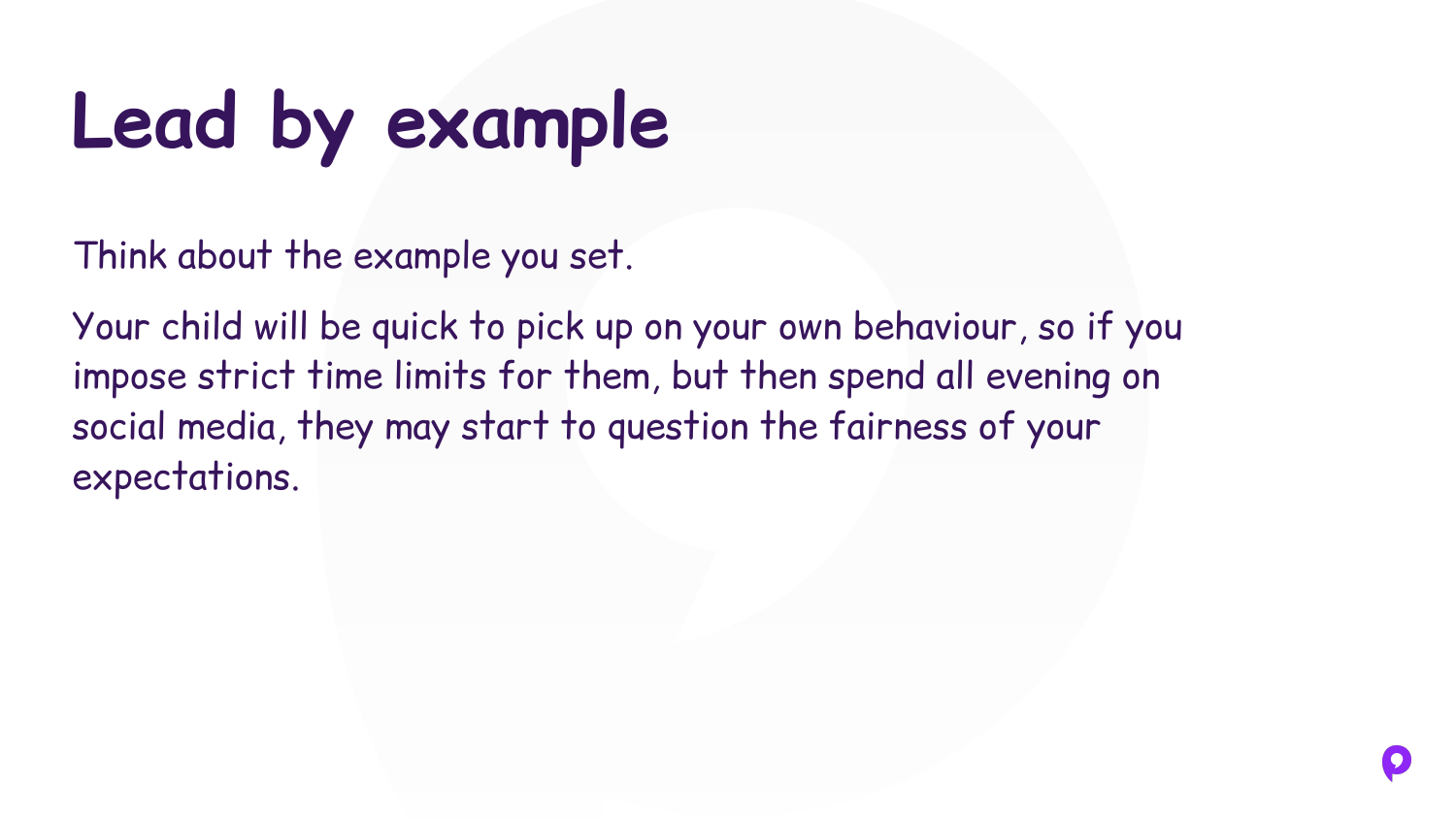

# Lead by example
Think about the example you set.
Your child will be quick to pick up on your own behaviour, so if you impose strict time limits for them, but then spend all evening on social media, they may start to question the fairness of your expectations.